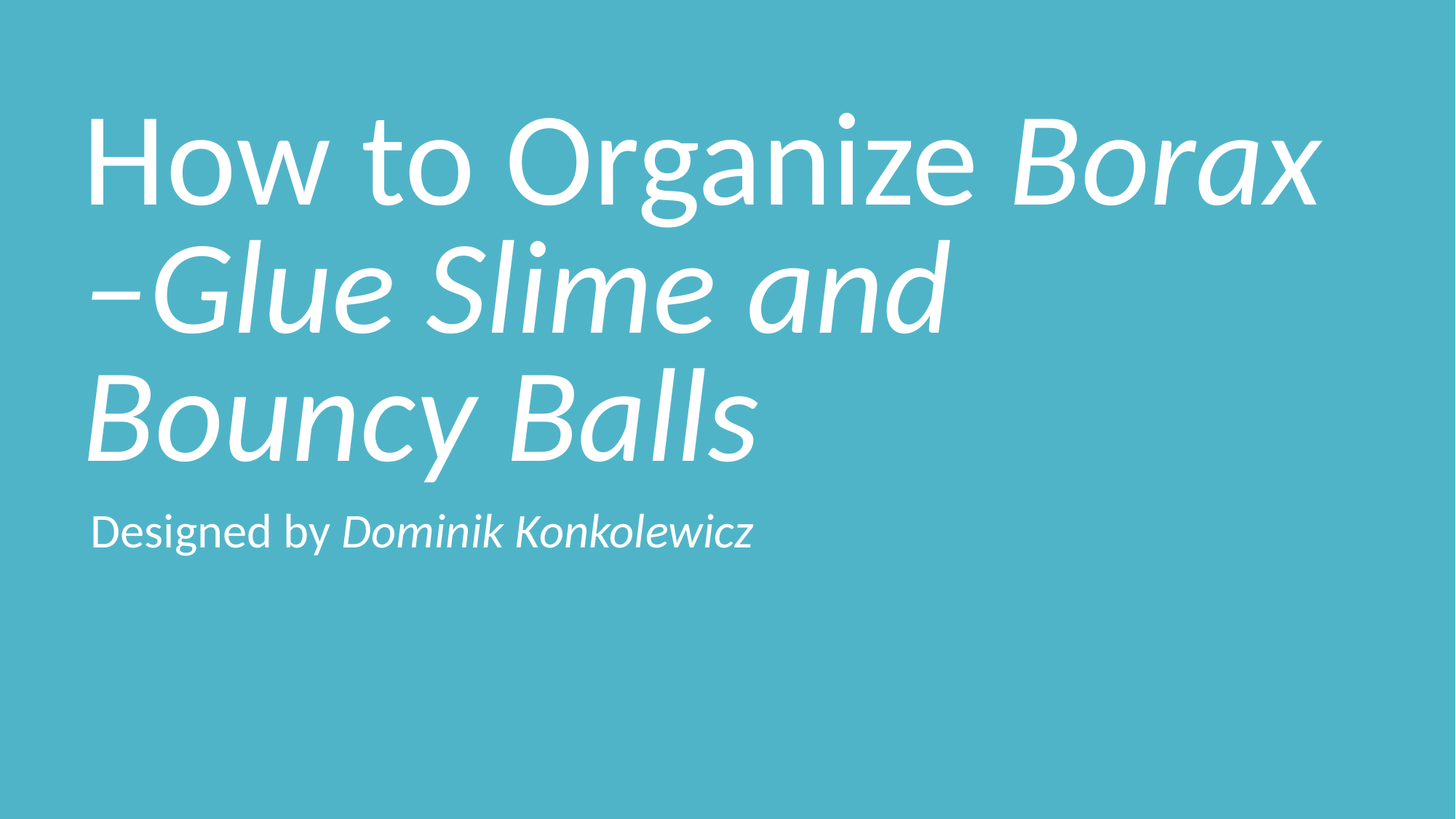

# How to Organize Borax –Glue Slime and Bouncy Balls
Designed by Dominik Konkolewicz